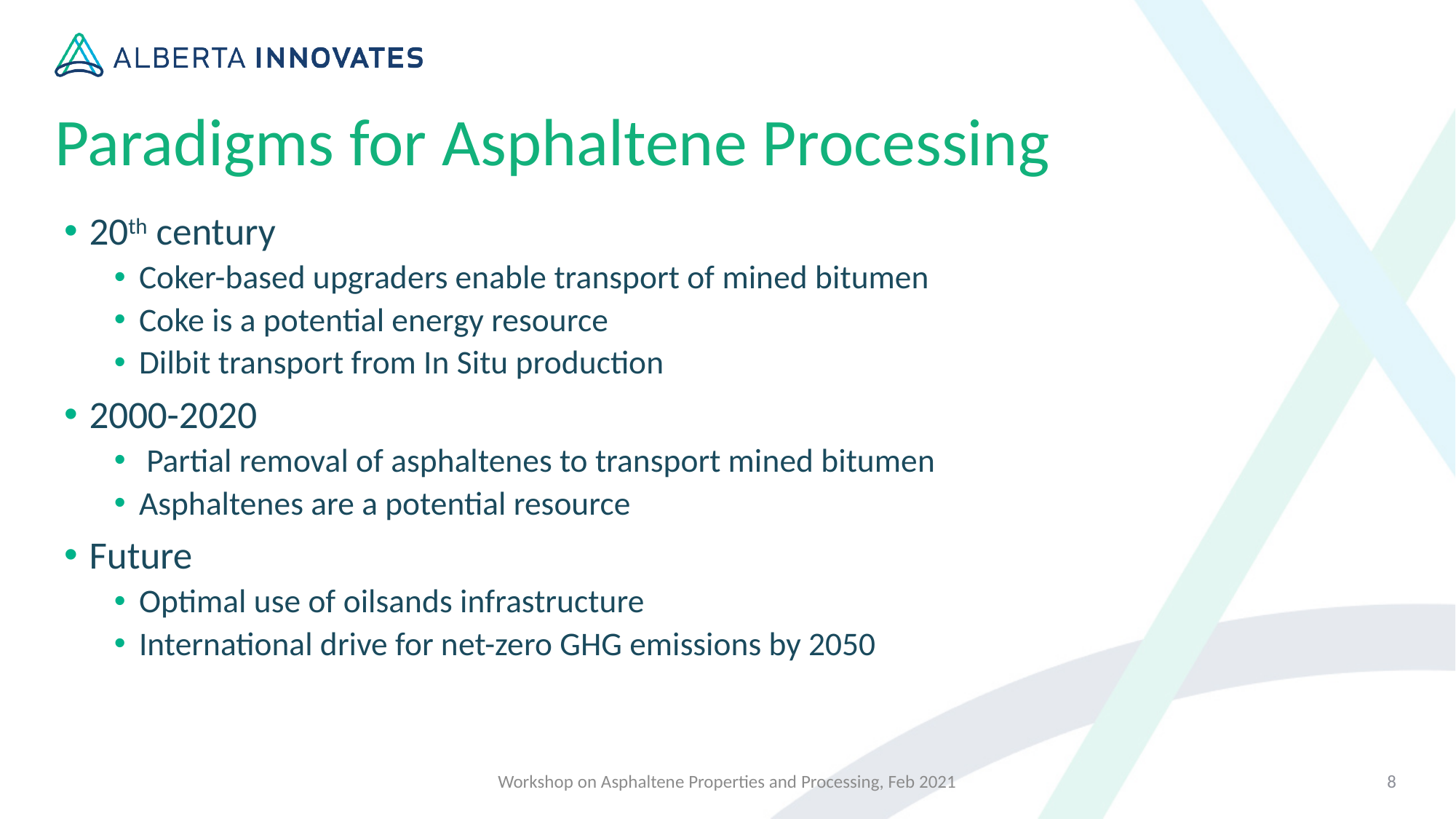

# Paradigms for Asphaltene Processing
20th century
Coker-based upgraders enable transport of mined bitumen
Coke is a potential energy resource
Dilbit transport from In Situ production
2000-2020
 Partial removal of asphaltenes to transport mined bitumen
Asphaltenes are a potential resource
Future
Optimal use of oilsands infrastructure
International drive for net-zero GHG emissions by 2050
Workshop on Asphaltene Properties and Processing, Feb 2021
8